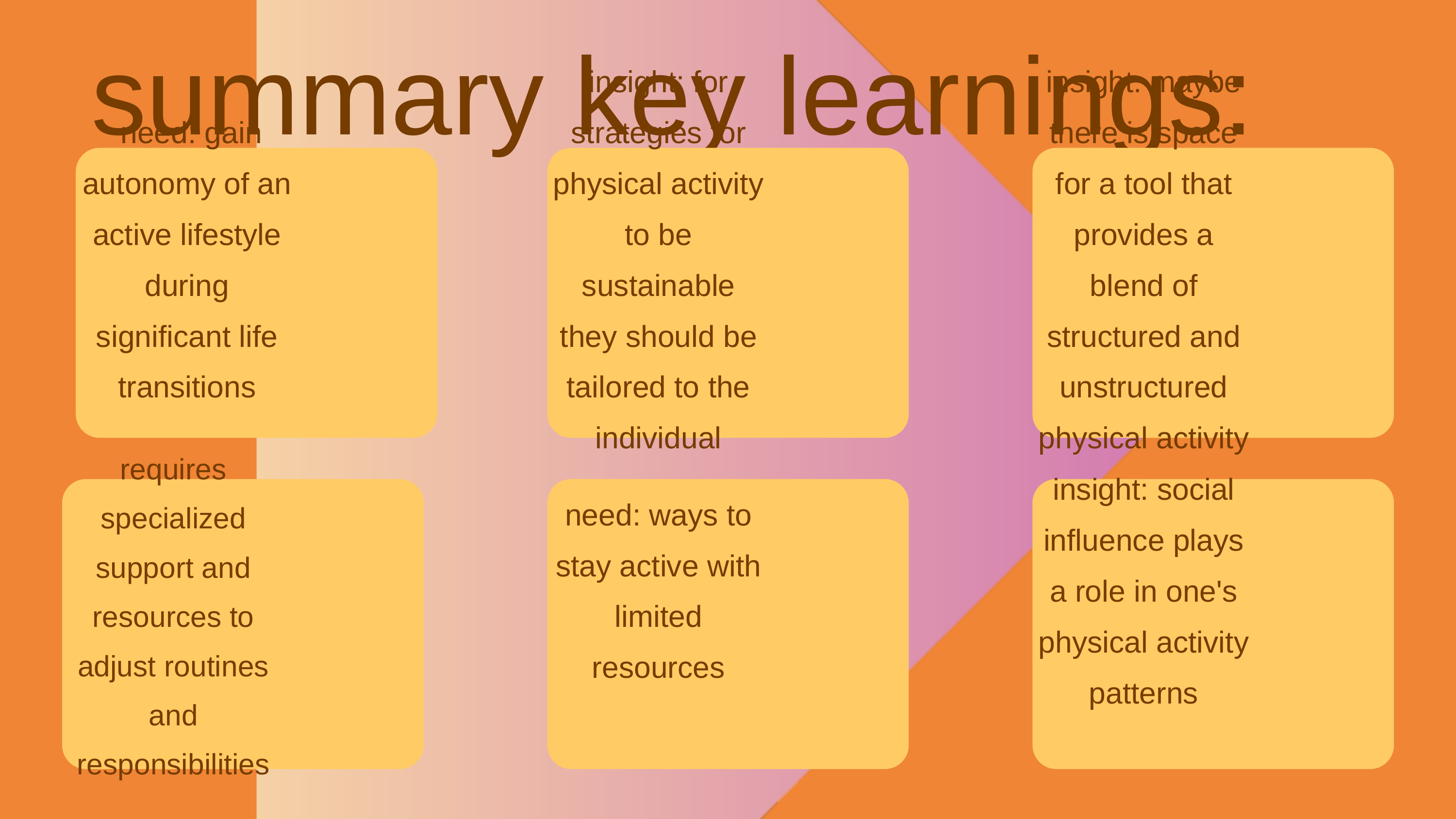

summary key learnings:

 need: gain autonomy of an active lifestyle during significant life transitions

insight: for strategies for physical activity to be sustainable they should be tailored to the individual

insight: maybe there is space for a tool that provides a blend of structured and unstructured physical activity

insight: transition requires specialized support and resources to adjust routines and responsibilities

need: ways to stay active with limited resources

insight: social influence plays a role in one's physical activity patterns